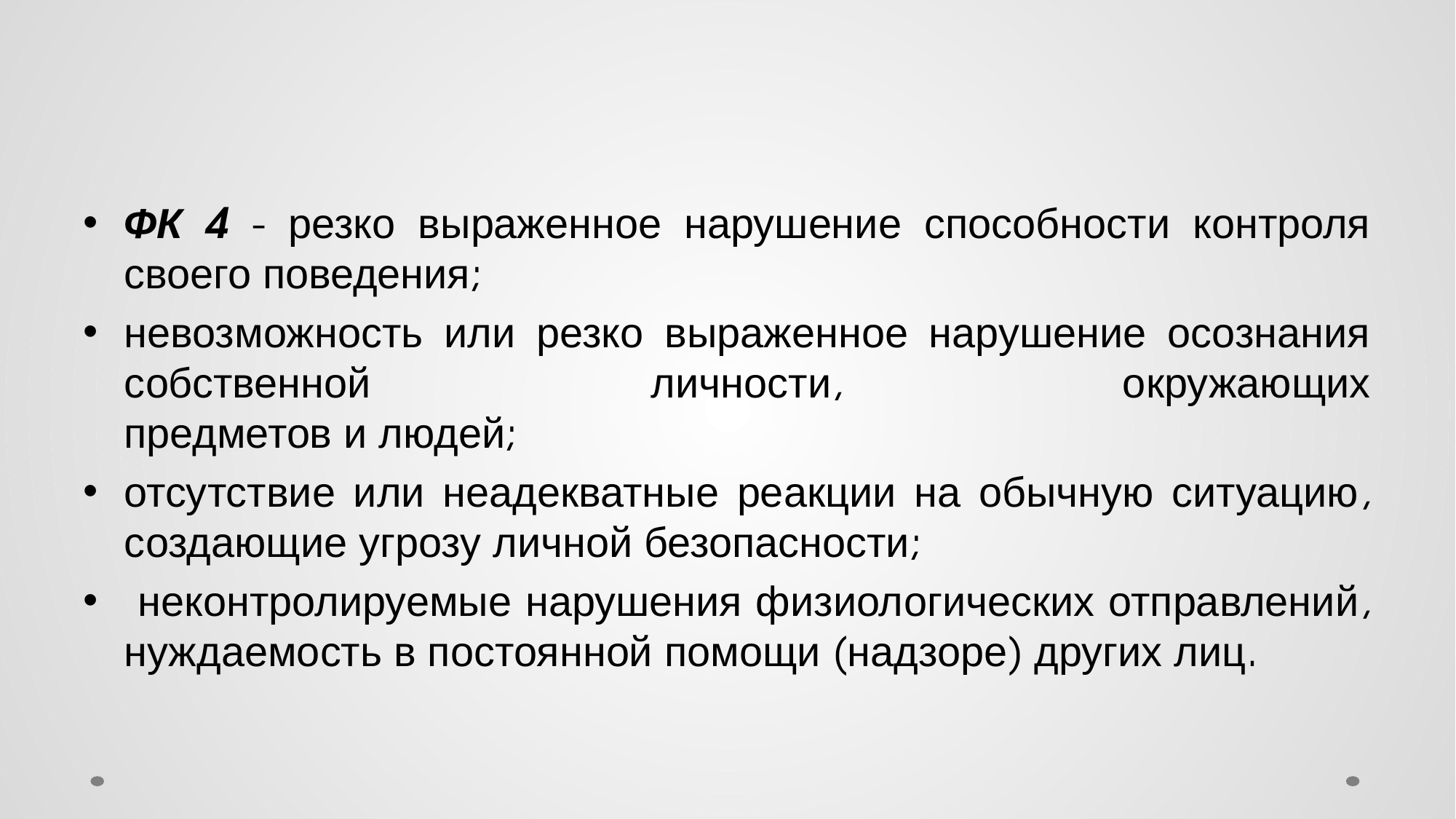

#
ФК 4 - резко выраженное нарушение способности контроля своего поведения;
невозможность или резко выраженное нарушение осознания собственной личности, окружающих
предметов и людей;
отсутствие или неадекватные реакции на обычную ситуацию, создающие угрозу личной безопасности;
 неконтролируемые нарушения физиологических отправлений, нуждаемость в постоянной помощи (надзоре) других лиц.